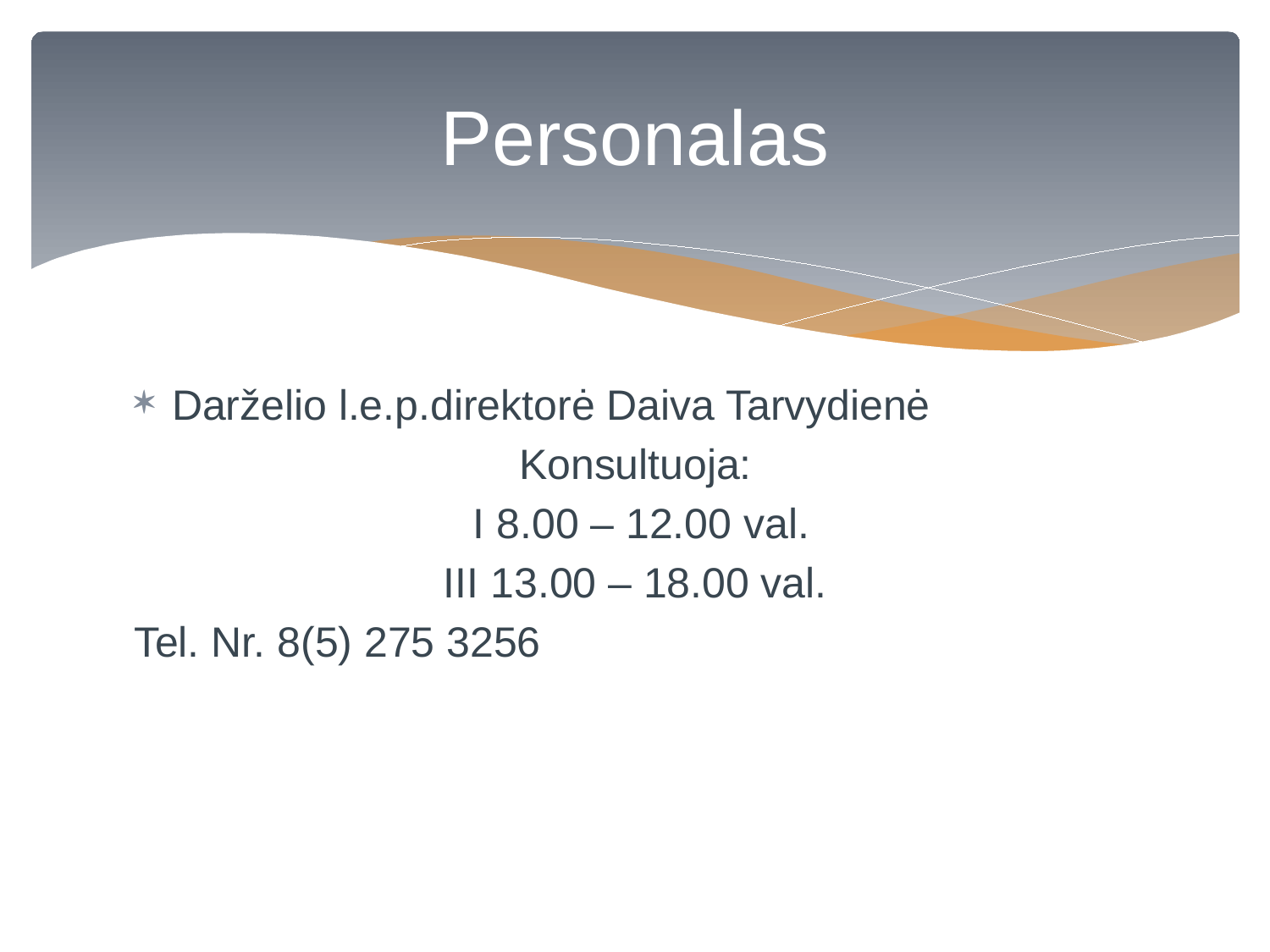

# Personalas
Darželio l.e.p.direktorė Daiva Tarvydienė
Konsultuoja:
 I 8.00 – 12.00 val.
III 13.00 – 18.00 val.
Tel. Nr. 8(5) 275 3256